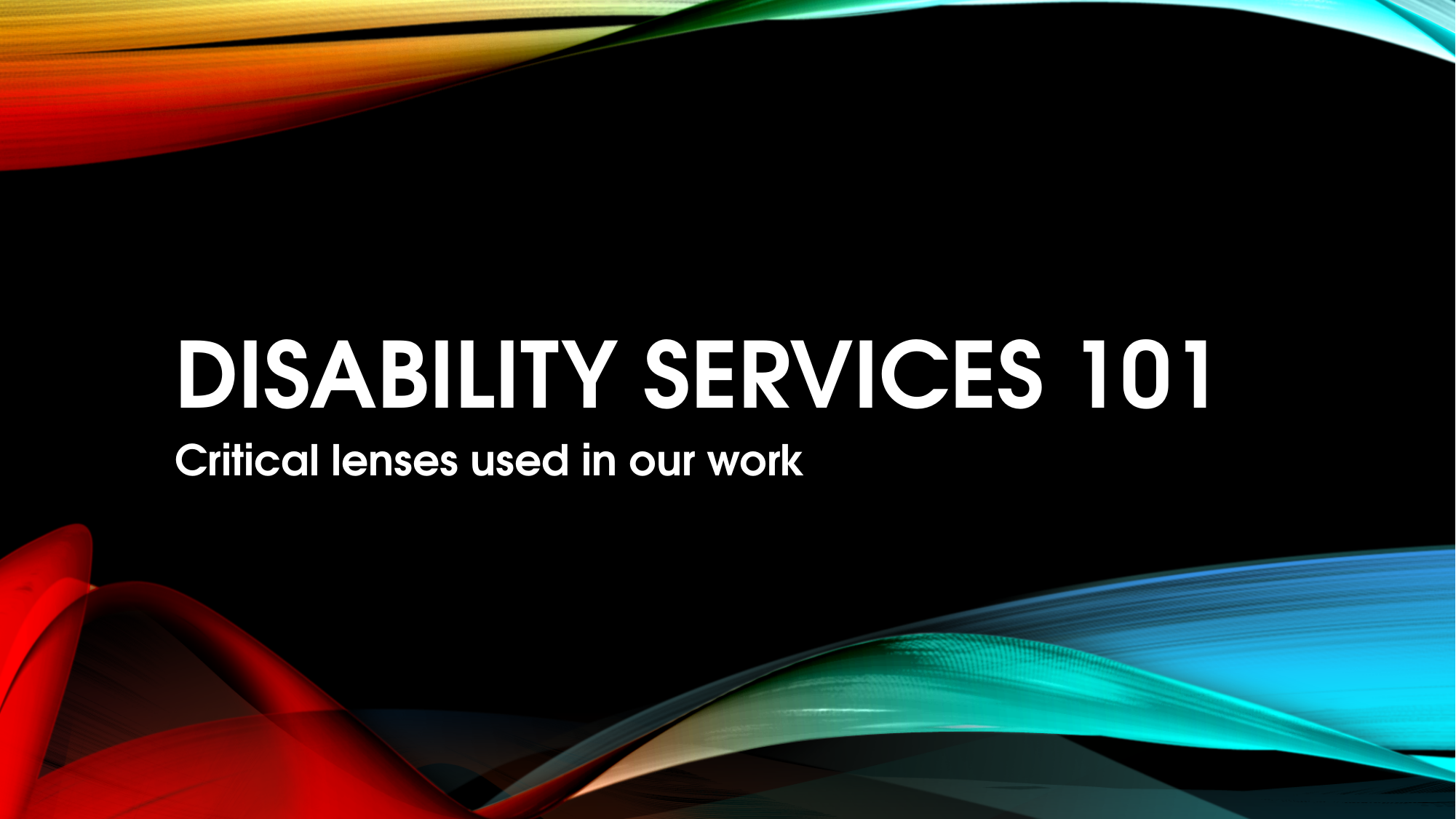

# Disability Services 101
Critical lenses used in our work